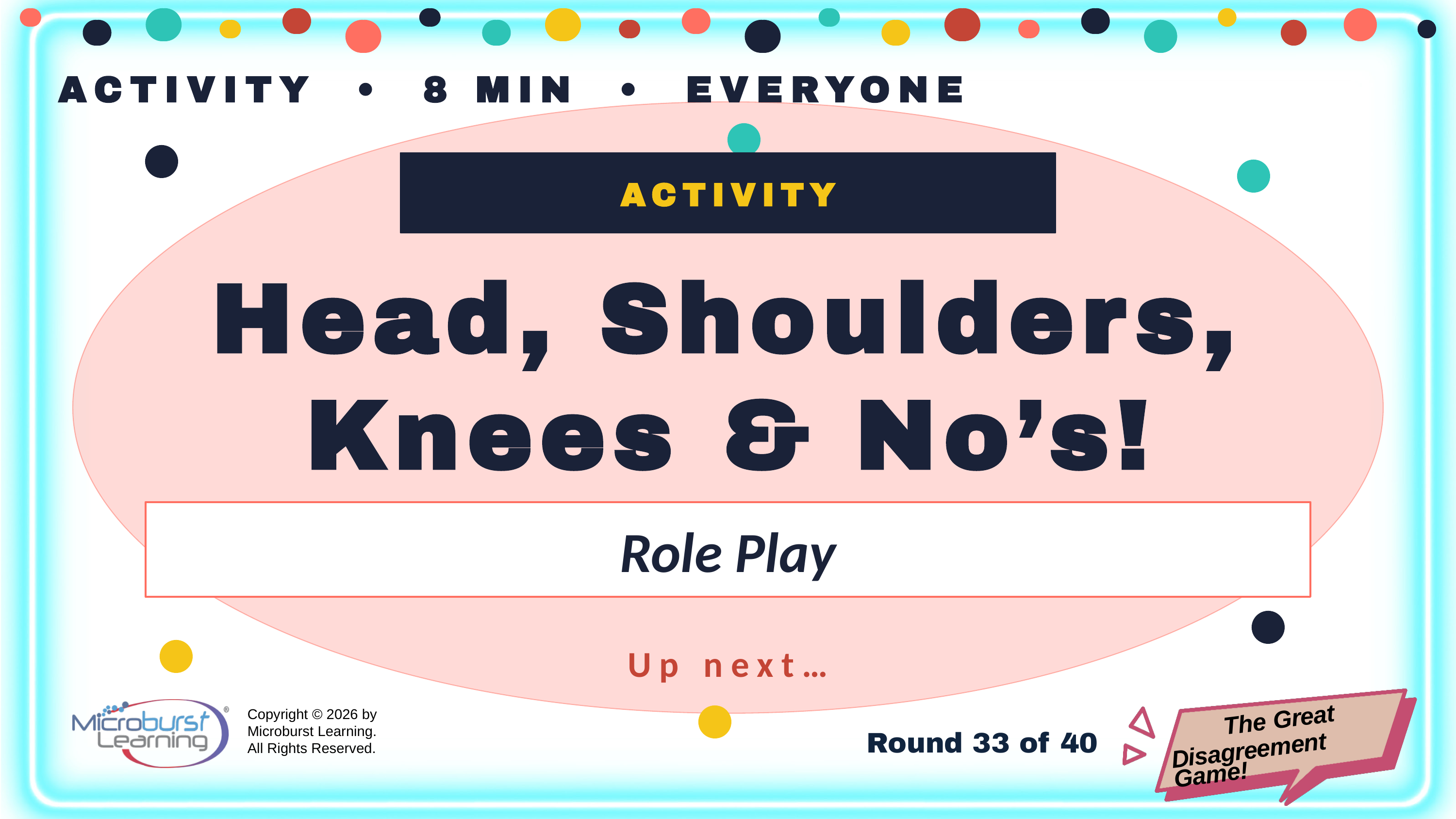

ACTIVITY  •  8 MIN  •  EVERYONE

ACTIVITY

Head, Shoulders, Knees & No’s!

Role Play

Up next…

Round 33 of 40